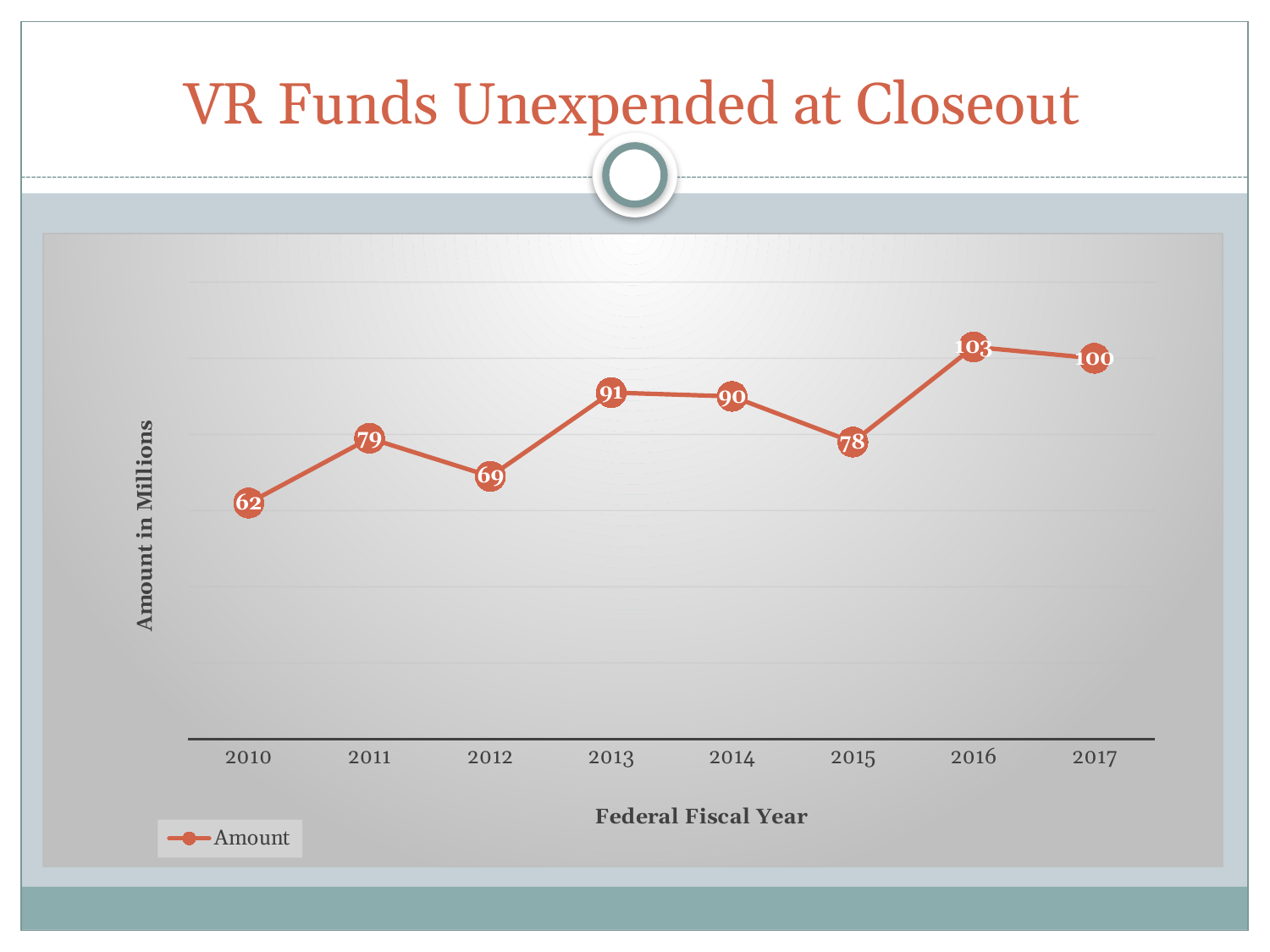

# VR Funds Unexpended at Closeout

### Chart

| Category | Amount |
|---|---|
| 2010 | 62.0 |
| 2011 | 79.0 |
| 2012 | 69.0 |
| 2013 | 91.0 |
| 2014 | 90.0 |
| 2015 | 78.0 |
| 2016 | 103.0 |
| 2017 | 100.0 |